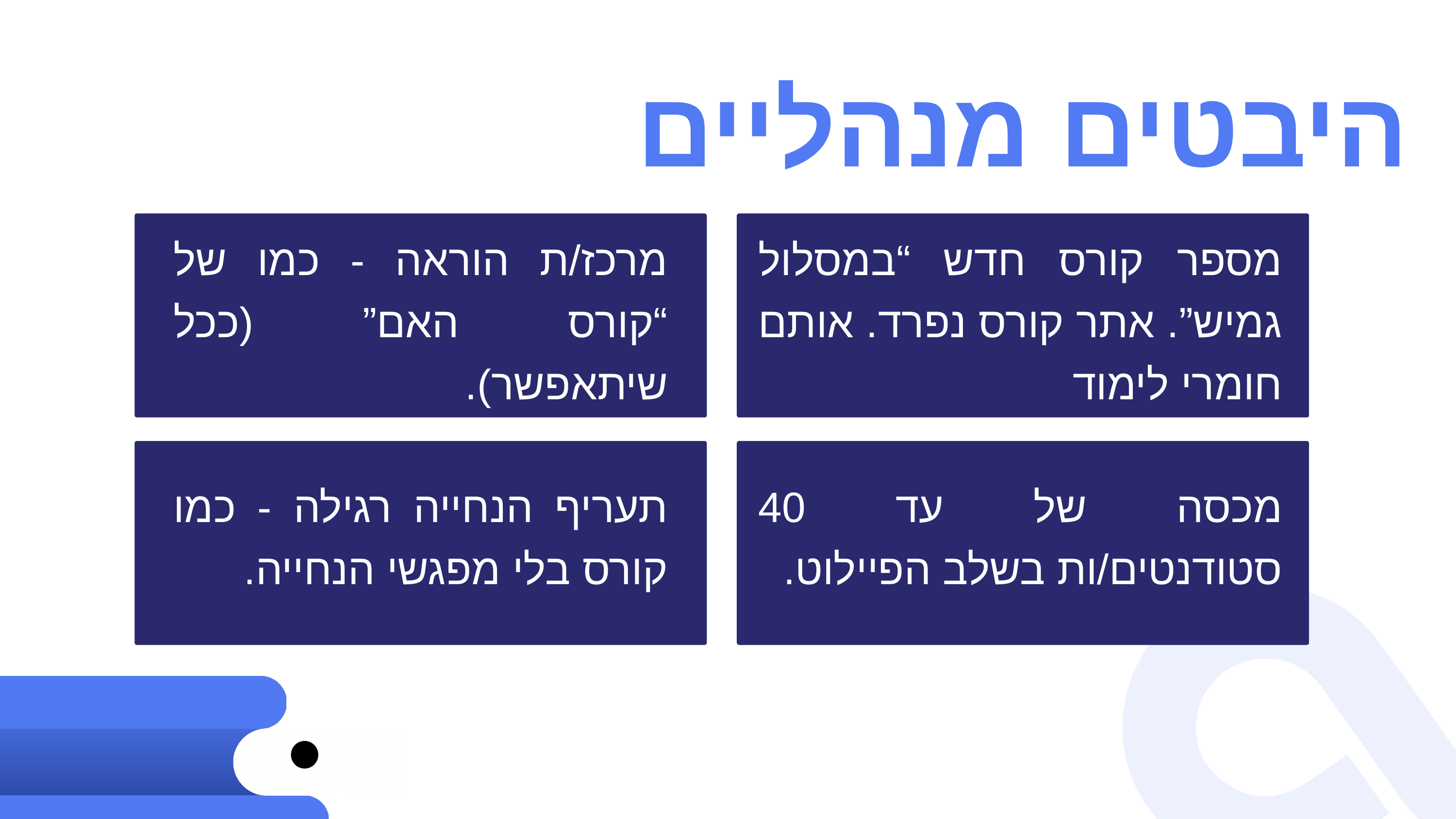

היבטים מנהליים

מרכז/ת הוראה - כמו של “קורס האם” (ככל שיתאפשר).
מספר קורס חדש “במסלול גמיש”. אתר קורס נפרד. אותם חומרי לימוד

תעריף הנחייה רגילה - כמו קורס בלי מפגשי הנחייה.
מכסה של עד 40 סטודנטים/ות בשלב הפיילוט.